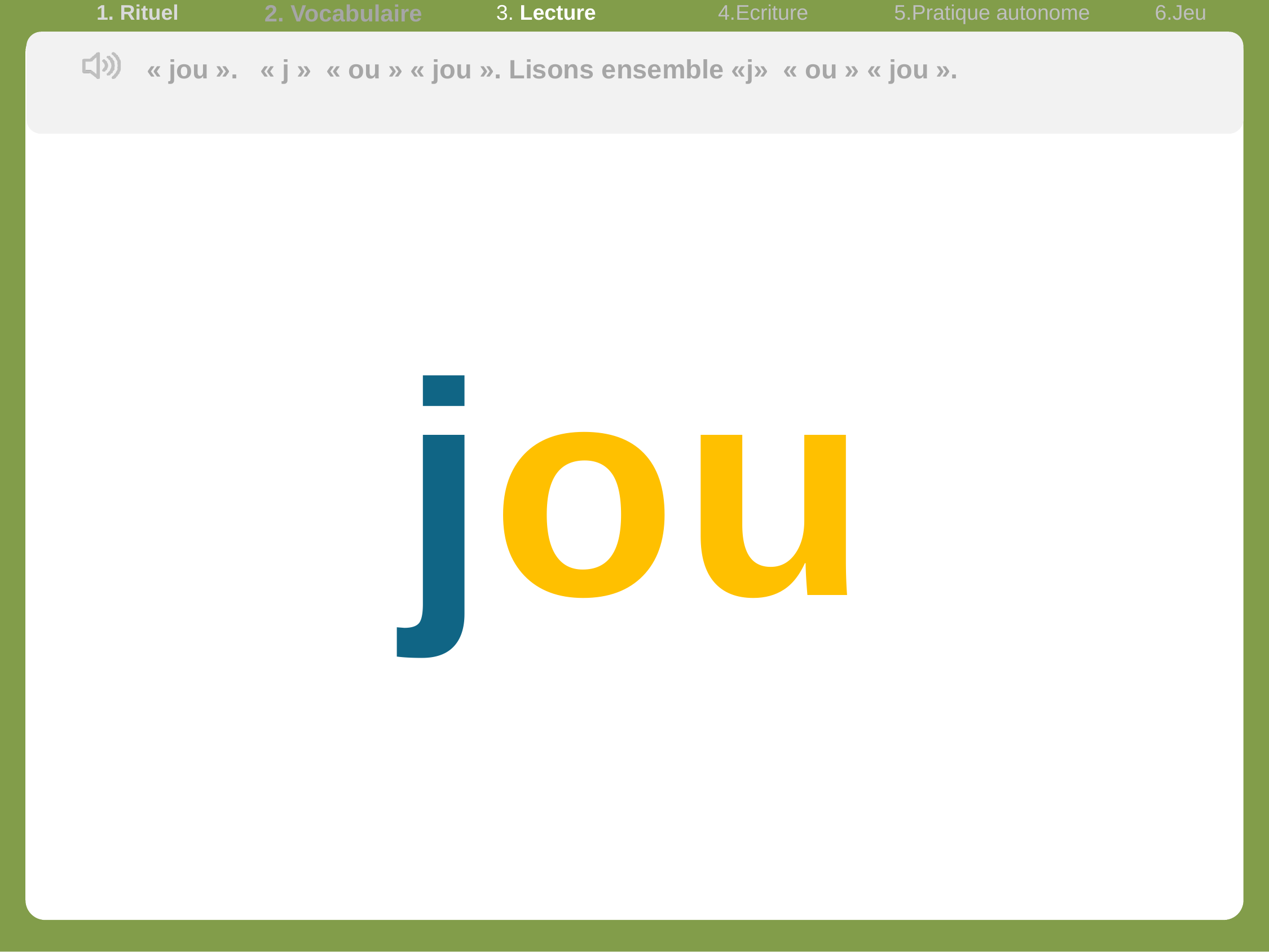

| 1. Rituel | 2. Vocabulaire | 3. Lecture | 4.Ecriture | 5.Pratique autonome | 6.Jeu |
| --- | --- | --- | --- | --- | --- |

« jou ».   « j »  « ou » « jou ». Lisons ensemble «j»  « ou » « jou ».

jou